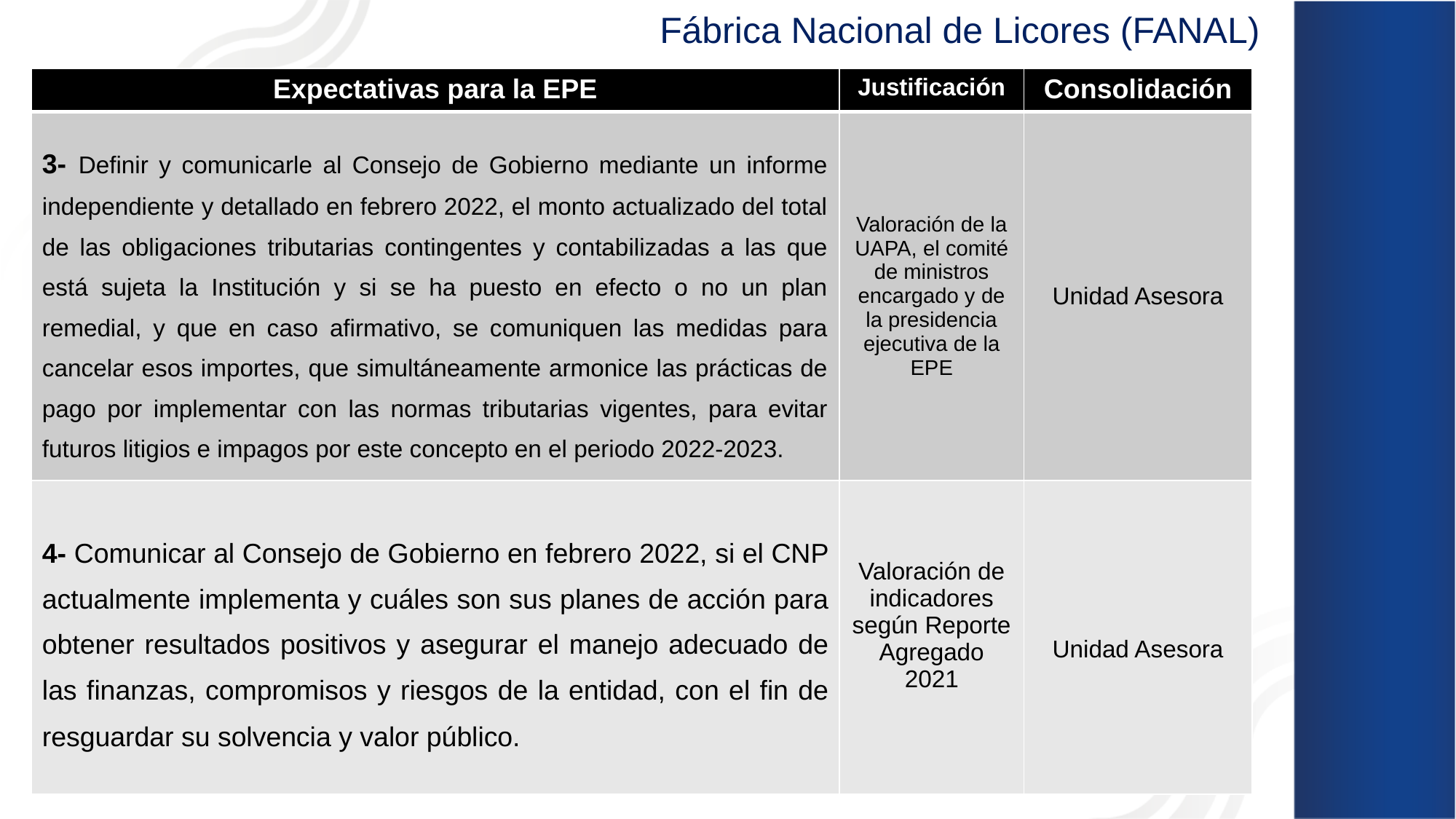

Fábrica Nacional de Licores (FANAL)
| Expectativas para la EPE | Justificación | Consolidación |
| --- | --- | --- |
| 3- Definir y comunicarle al Consejo de Gobierno mediante un informe independiente y detallado en febrero 2022, el monto actualizado del total de las obligaciones tributarias contingentes y contabilizadas a las que está sujeta la Institución y si se ha puesto en efecto o no un plan remedial, y que en caso afirmativo, se comuniquen las medidas para cancelar esos importes, que simultáneamente armonice las prácticas de pago por implementar con las normas tributarias vigentes, para evitar futuros litigios e impagos por este concepto en el periodo 2022-2023. | Valoración de la UAPA, el comité de ministros encargado y de la presidencia ejecutiva de la EPE | Unidad Asesora |
| 4- Comunicar al Consejo de Gobierno en febrero 2022, si el CNP actualmente implementa y cuáles son sus planes de acción para obtener resultados positivos y asegurar el manejo adecuado de las finanzas, compromisos y riesgos de la entidad, con el fin de resguardar su solvencia y valor público. | Valoración de indicadores según Reporte Agregado 2021 | Unidad Asesora |